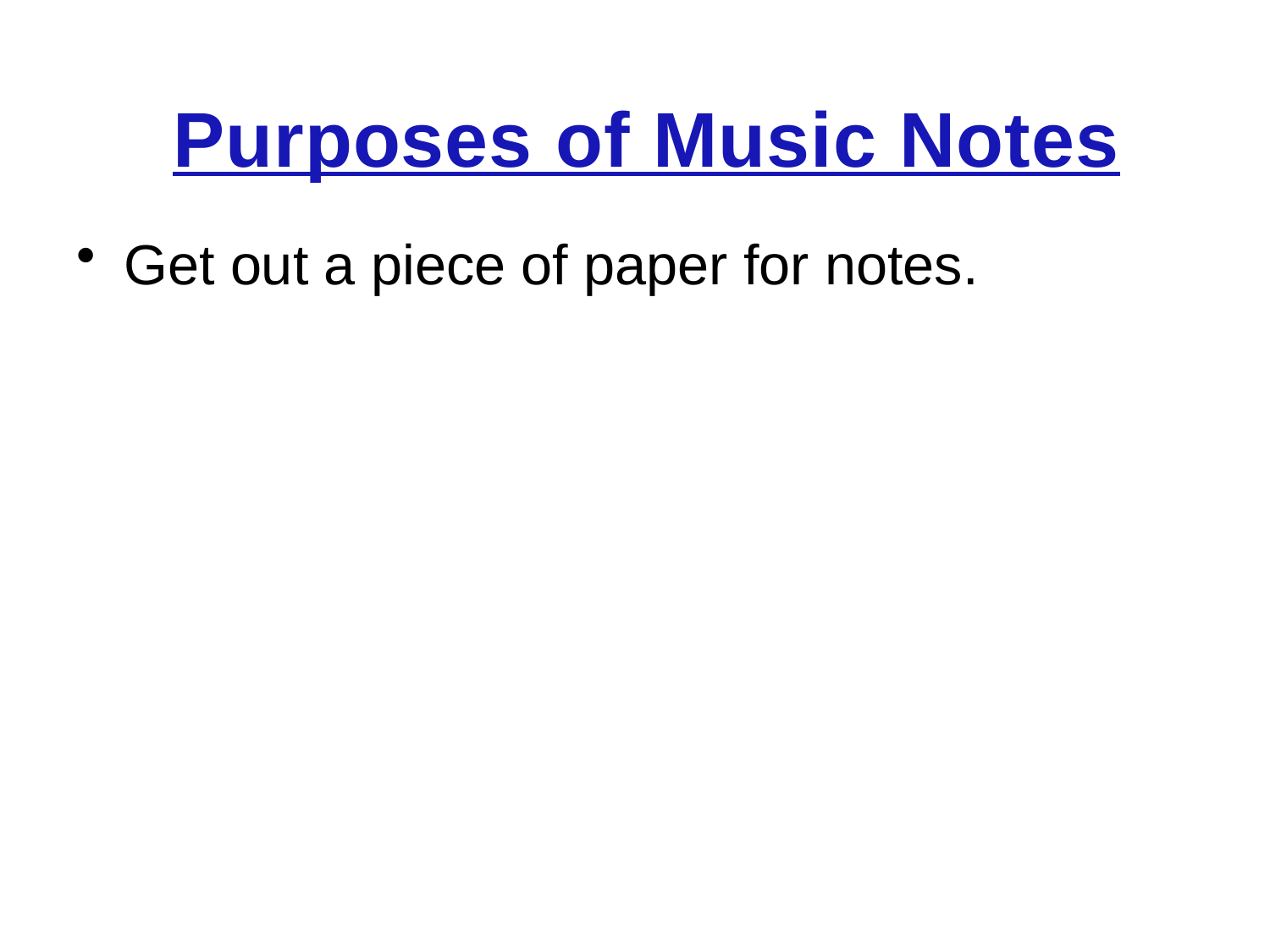

Purposes of Music Notes
Get out a piece of paper for notes.